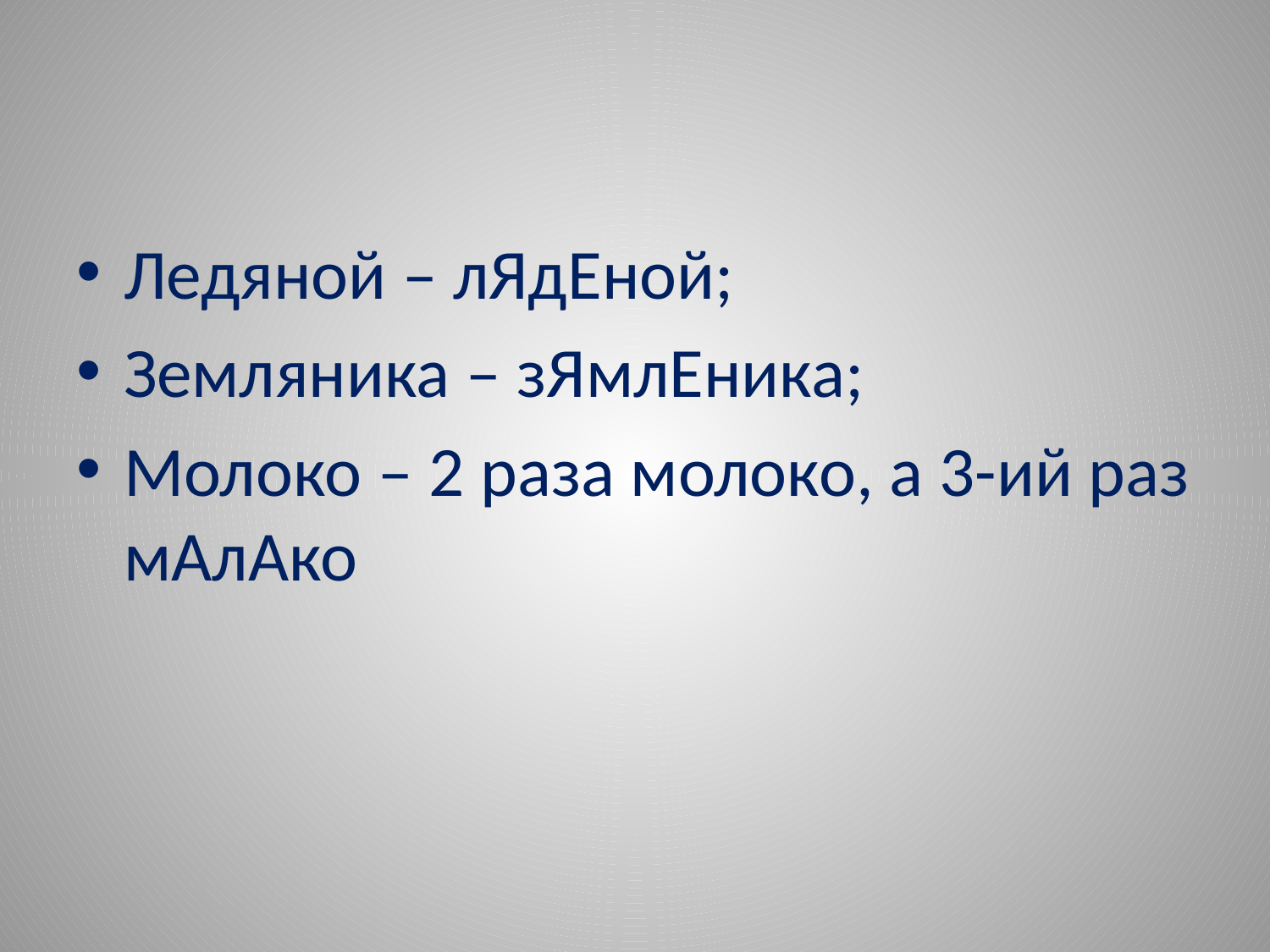

#
Ледяной – лЯдЕной;
Земляника – зЯмлЕника;
Молоко – 2 раза молоко, а 3-ий раз мАлАко